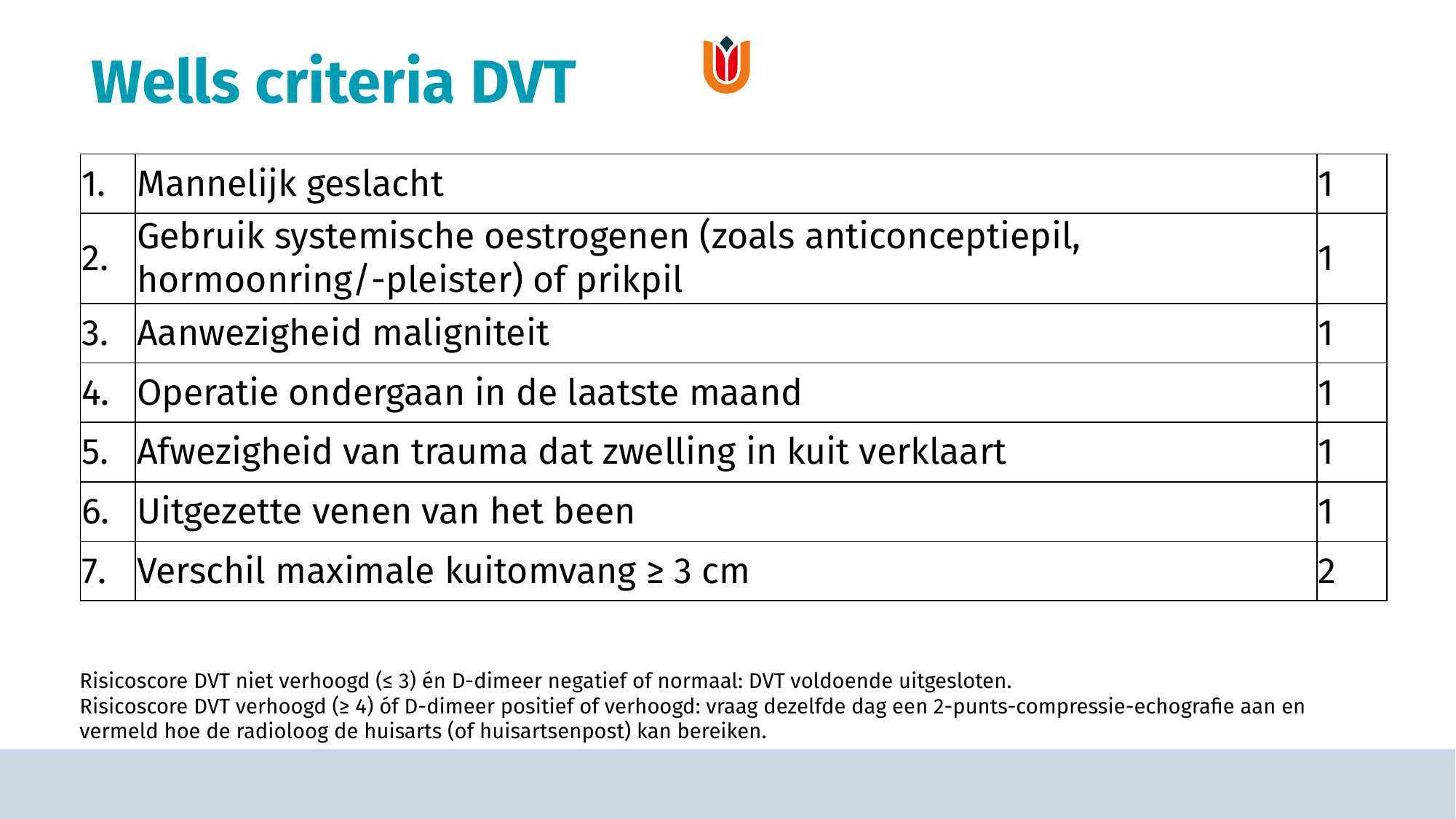

# Wells criteria DVT
| 1. | Mannelijk geslacht | 1 |
| --- | --- | --- |
| 2. | Gebruik systemische oestrogenen (zoals anticonceptiepil, hormoonring/-pleister) of prikpil | 1 |
| 3. | Aanwezigheid maligniteit | 1 |
| 4. | Operatie ondergaan in de laatste maand | 1 |
| 5. | Afwezigheid van trauma dat zwelling in kuit verklaart | 1 |
| 6. | Uitgezette venen van het been | 1 |
| 7. | Verschil maximale kuitomvang ≥ 3 cm | 2 |
Risicoscore DVT niet verhoogd (≤ 3) én D-dimeer negatief of normaal: DVT voldoende uitgesloten.
Risicoscore DVT verhoogd (≥ 4) óf D-dimeer positief of verhoogd: vraag dezelfde dag een 2-punts-compressie-echografie aan en vermeld hoe de radioloog de huisarts (of huisartsenpost) kan bereiken.